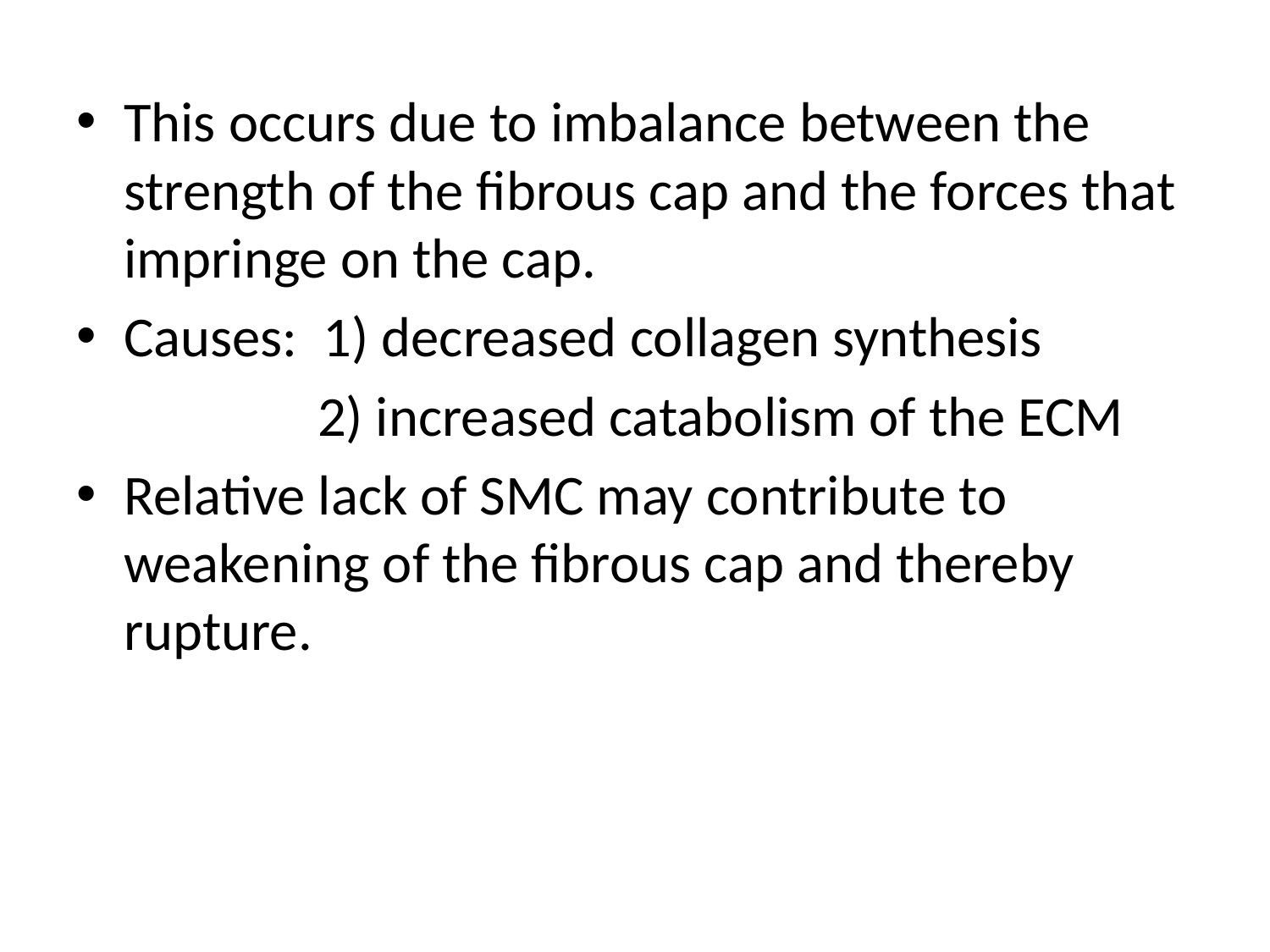

This occurs due to imbalance between the strength of the fibrous cap and the forces that impringe on the cap.
Causes:  1) decreased collagen synthesis
                   2) increased catabolism of the ECM
Relative lack of SMC may contribute to weakening of the fibrous cap and thereby rupture.